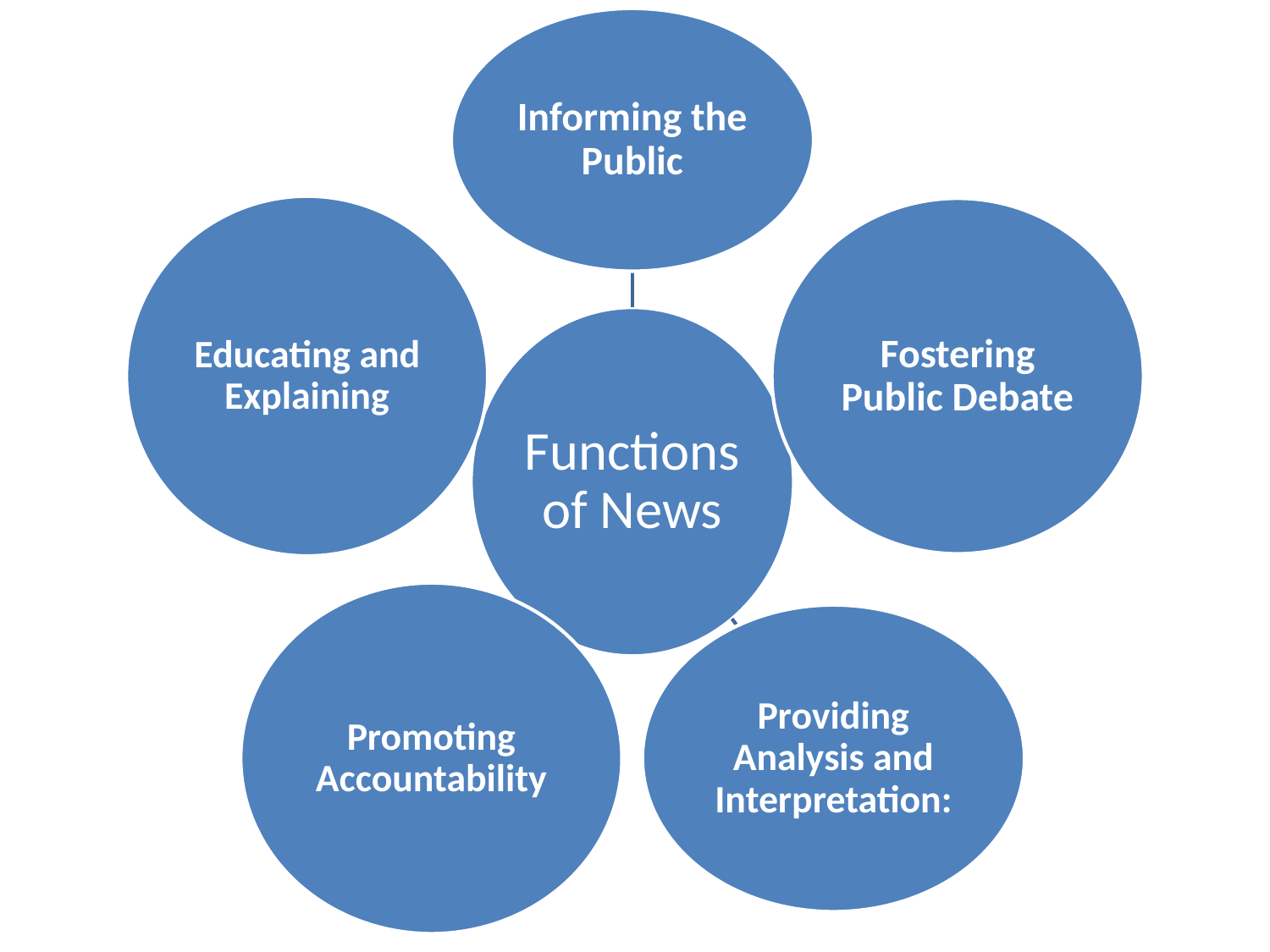

Functions of News

Informing the Public

Fostering Public Debate

Providing Analysis and Interpretation:

Promoting Accountability

Educating and Explaining